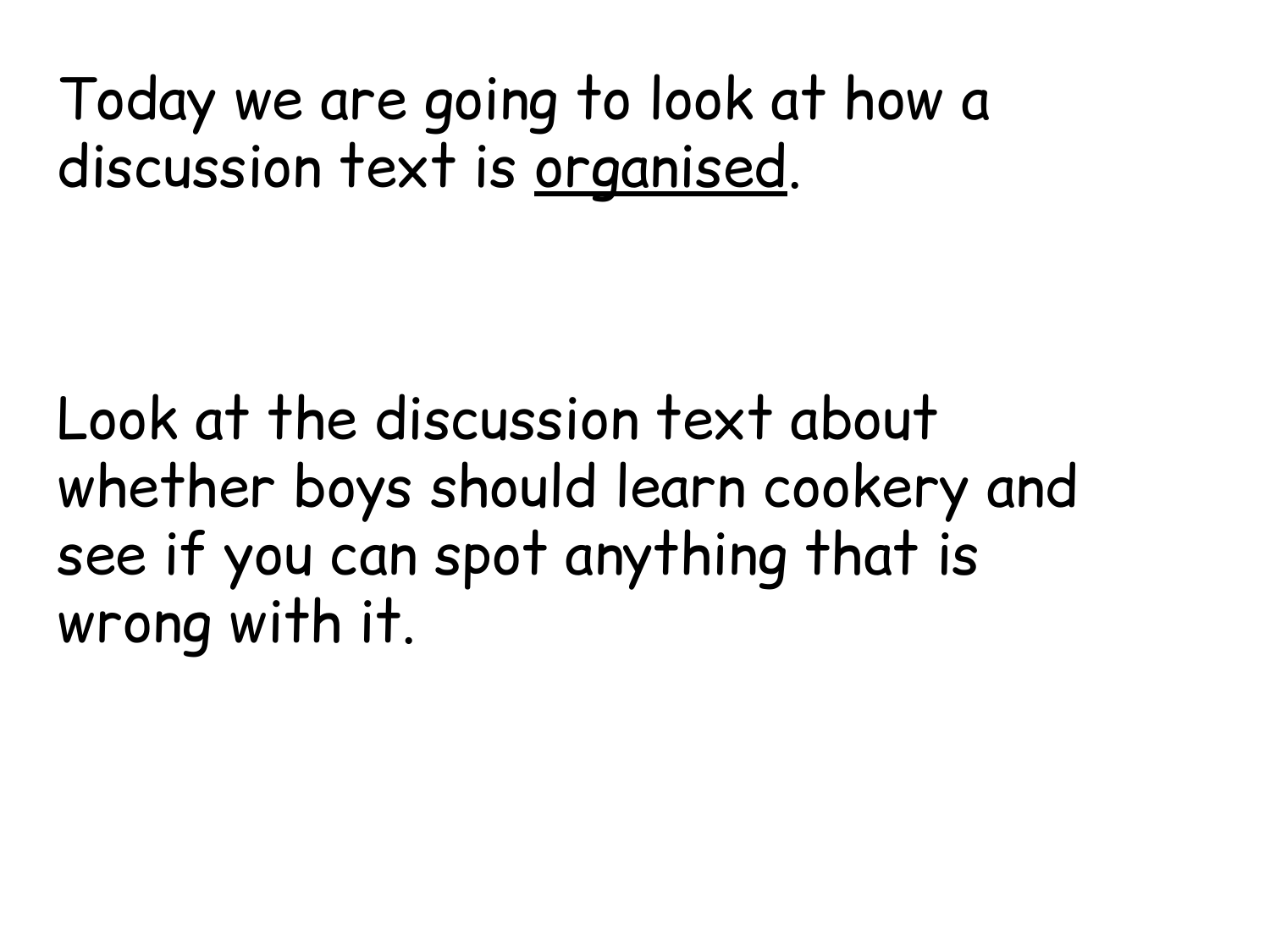

Today we are going to look at how a discussion text is organised.
Look at the discussion text about whether boys should learn cookery and see if you can spot anything that is wrong with it.